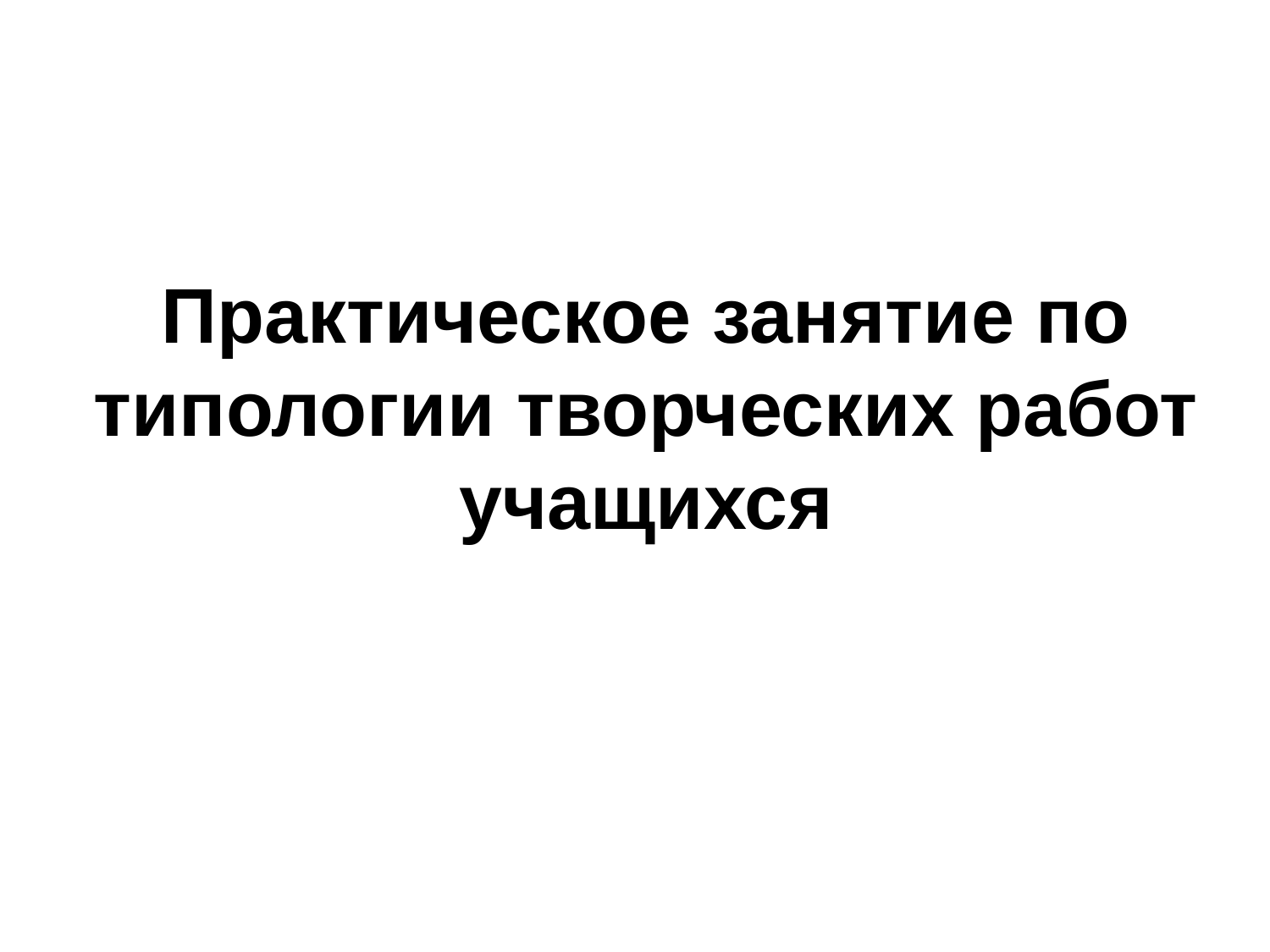

# Практическое занятие по типологии творческих работ учащихся